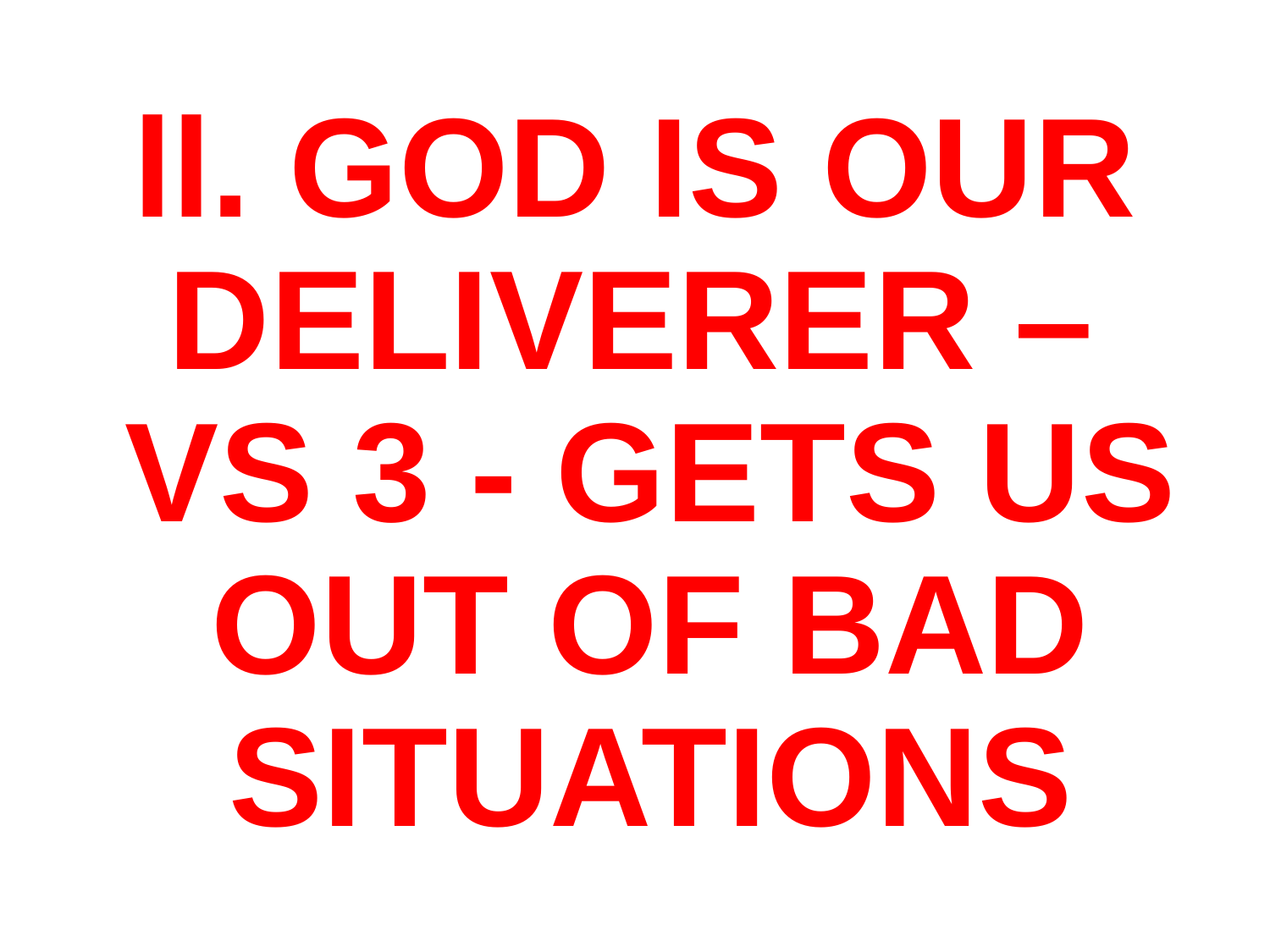

# ll. GOD IS OUR DELIVERER – VS 3 - GETS US OUT OF BAD SITUATIONS